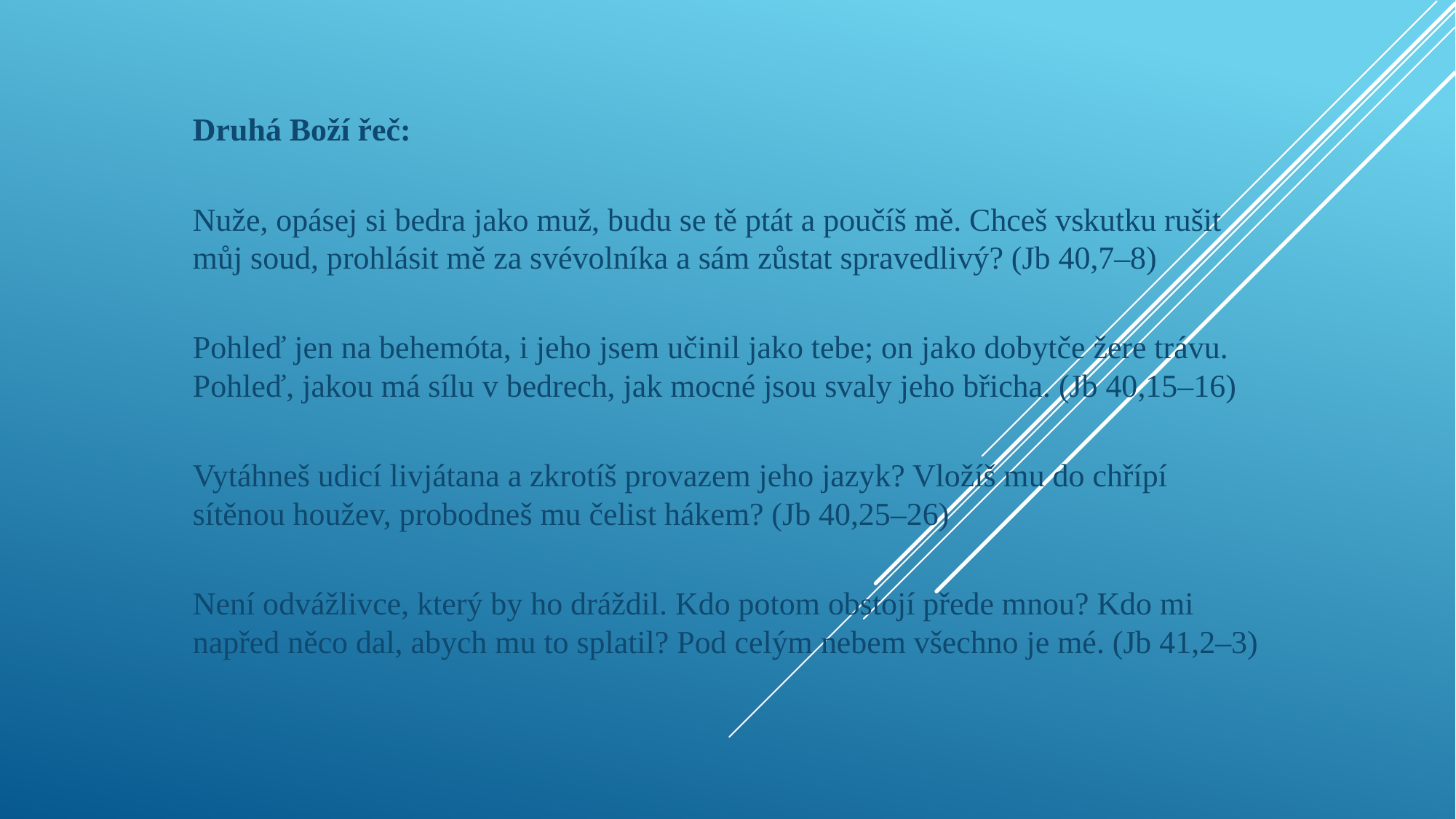

#
Druhá Boží řeč:

Nuže, opásej si bedra jako muž, budu se tě ptát a poučíš mě. Chceš vskutku rušit můj soud, prohlásit mě za svévolníka a sám zůstat spravedlivý? (Jb 40,7–8)

Pohleď jen na behemóta, i jeho jsem učinil jako tebe; on jako dobytče žere trávu. Pohleď, jakou má sílu v bedrech, jak mocné jsou svaly jeho břicha. (Jb 40,15–16)

Vytáhneš udicí livjátana a zkrotíš provazem jeho jazyk? Vložíš mu do chřípí sítěnou houžev, probodneš mu čelist hákem? (Jb 40,25–26)

Není odvážlivce, který by ho dráždil. Kdo potom obstojí přede mnou? Kdo mi napřed něco dal, abych mu to splatil? Pod celým nebem všechno je mé. (Jb 41,2–3)